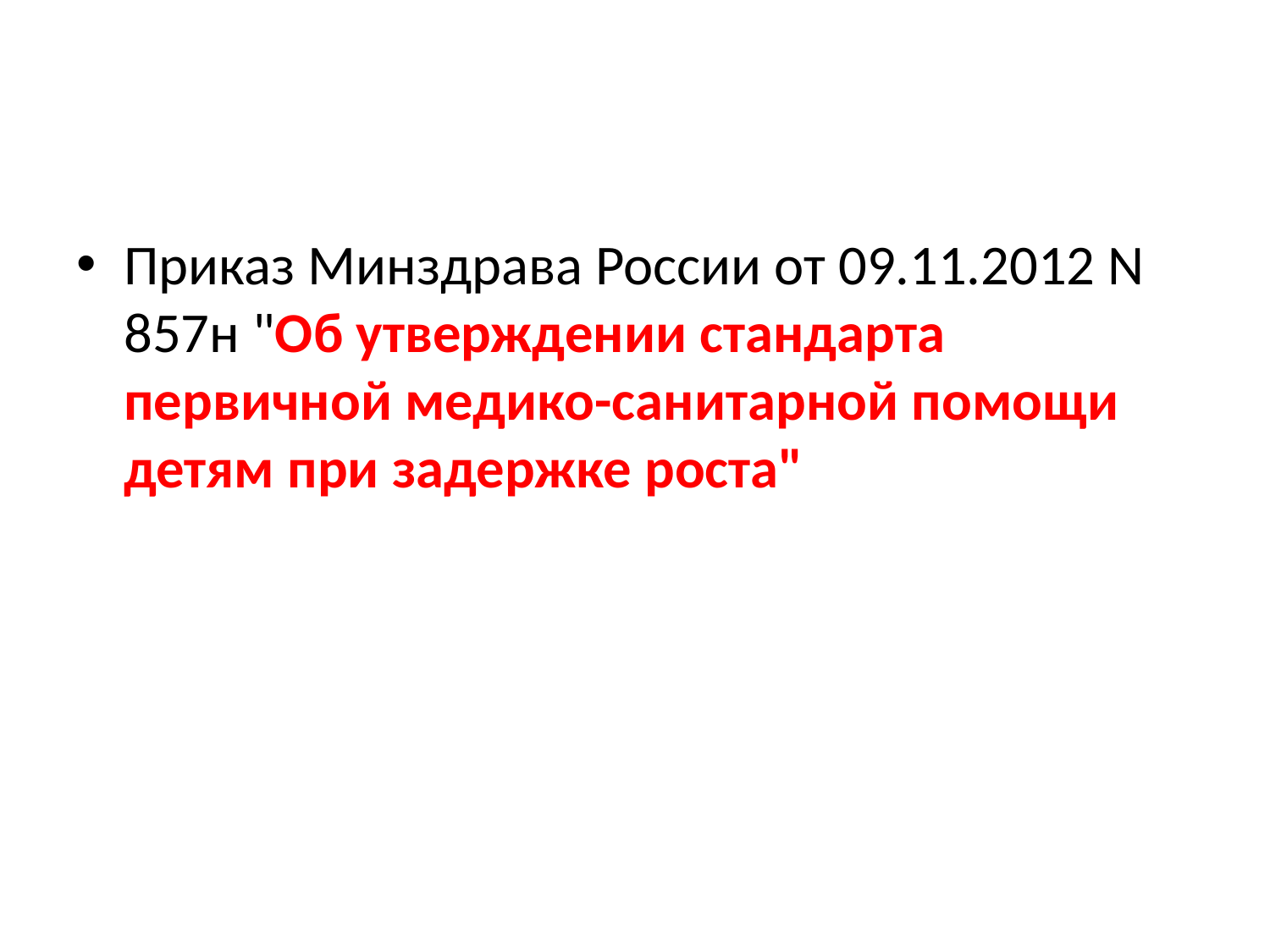

Приказ Минздрава России от 09.11.2012 N 857н "Об утверждении стандарта первичной медико-санитарной помощи детям при задержке роста"